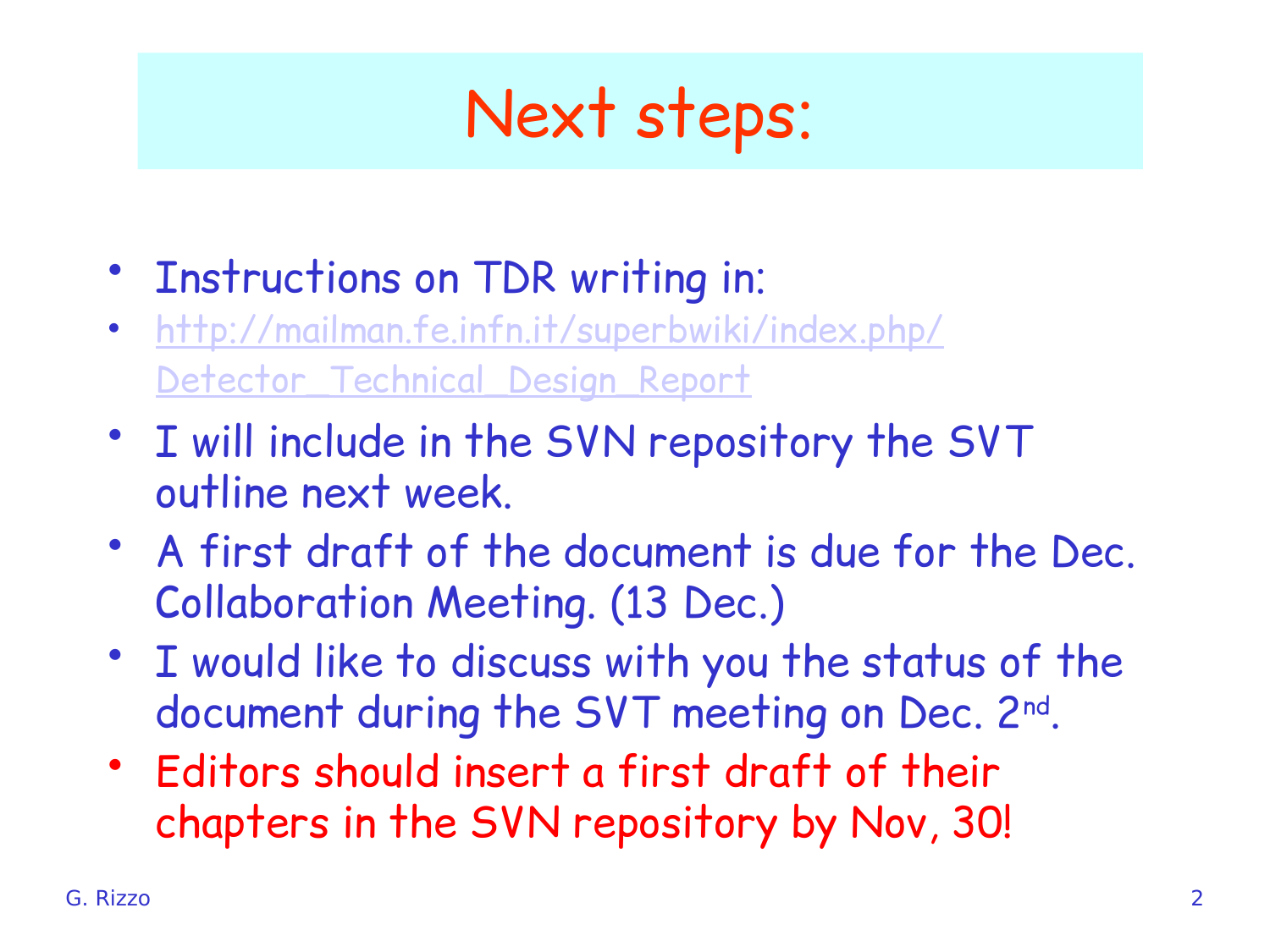

# Next steps:
Instructions on TDR writing in:
http://mailman.fe.infn.it/superbwiki/index.php/Detector_Technical_Design_Report
I will include in the SVN repository the SVT outline next week.
A first draft of the document is due for the Dec. Collaboration Meeting. (13 Dec.)
I would like to discuss with you the status of the document during the SVT meeting on Dec. 2nd.
Editors should insert a first draft of their chapters in the SVN repository by Nov, 30!
G. Rizzo
2